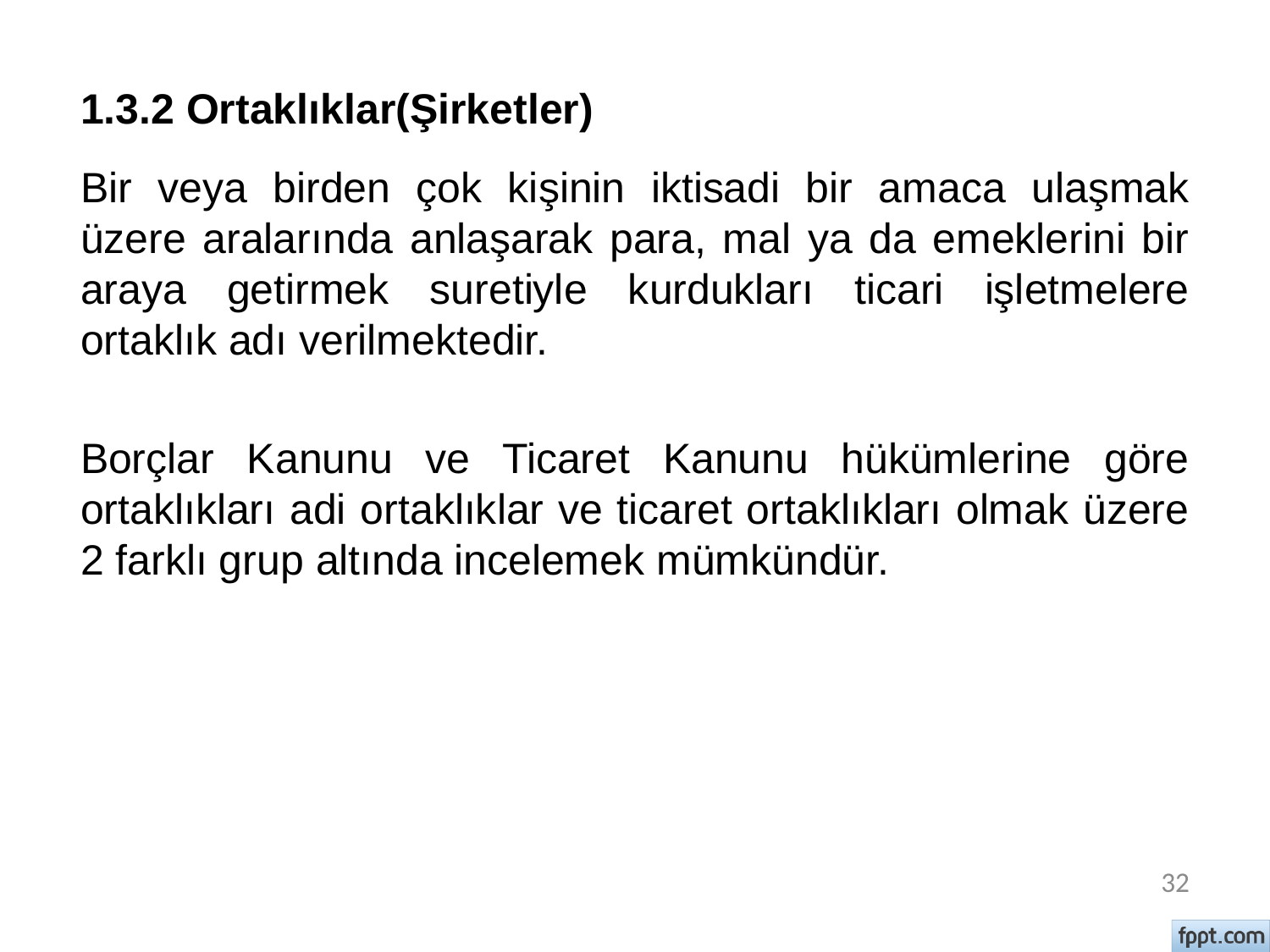

# 1.3.2 Ortaklıklar(Şirketler)
Bir veya birden çok kişinin iktisadi bir amaca ulaşmak üzere aralarında anlaşarak para, mal ya da emeklerini bir araya getirmek suretiyle kurdukları ticari işletmelere ortaklık adı verilmektedir.

Borçlar Kanunu ve Ticaret Kanunu hükümlerine göre ortaklıkları adi ortaklıklar ve ticaret ortaklıkları olmak üzere 2 farklı grup altında incelemek mümkündür.

32